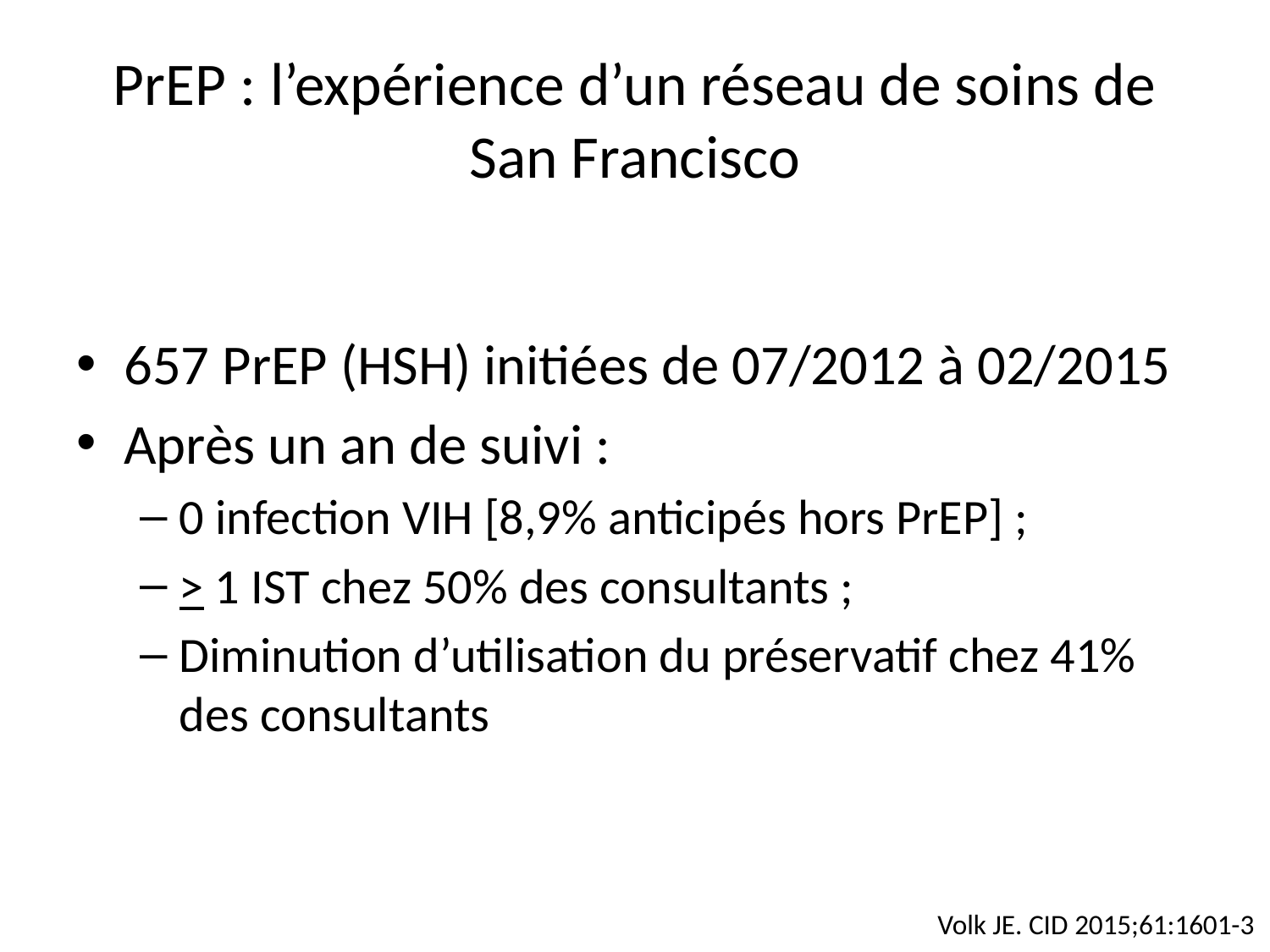

# PrEP : l’expérience d’un réseau de soins de San Francisco
657 PrEP (HSH) initiées de 07/2012 à 02/2015
Après un an de suivi :
0 infection VIH [8,9% anticipés hors PrEP] ;
> 1 IST chez 50% des consultants ;
Diminution d’utilisation du préservatif chez 41% des consultants

Volk JE. CID 2015;61:1601-3